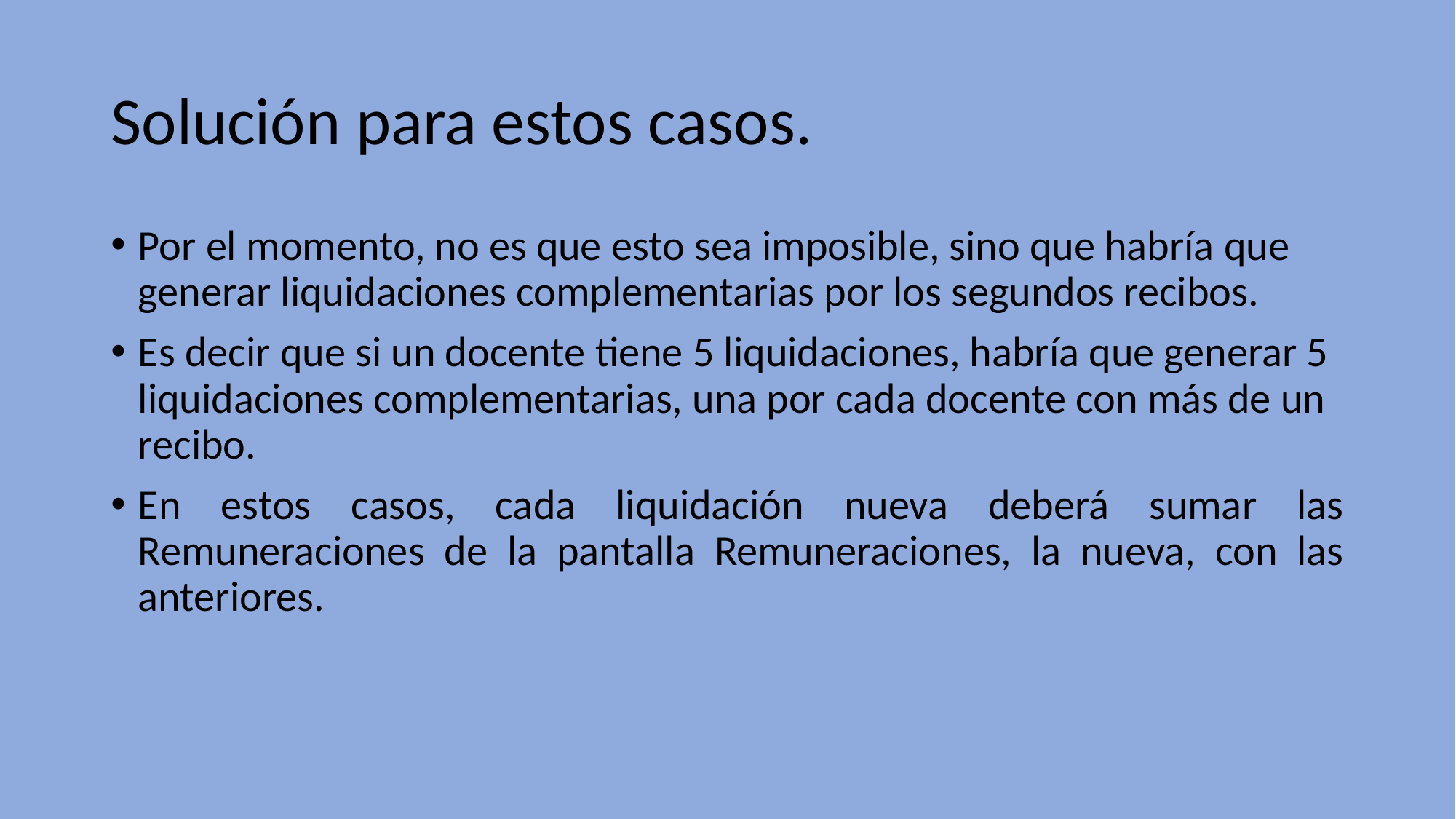

# Solución para estos casos.
Por el momento, no es que esto sea imposible, sino que habría que generar liquidaciones complementarias por los segundos recibos.
Es decir que si un docente tiene 5 liquidaciones, habría que generar 5 liquidaciones complementarias, una por cada docente con más de un recibo.
En estos casos, cada liquidación nueva deberá sumar las Remuneraciones de la pantalla Remuneraciones, la nueva, con las anteriores.